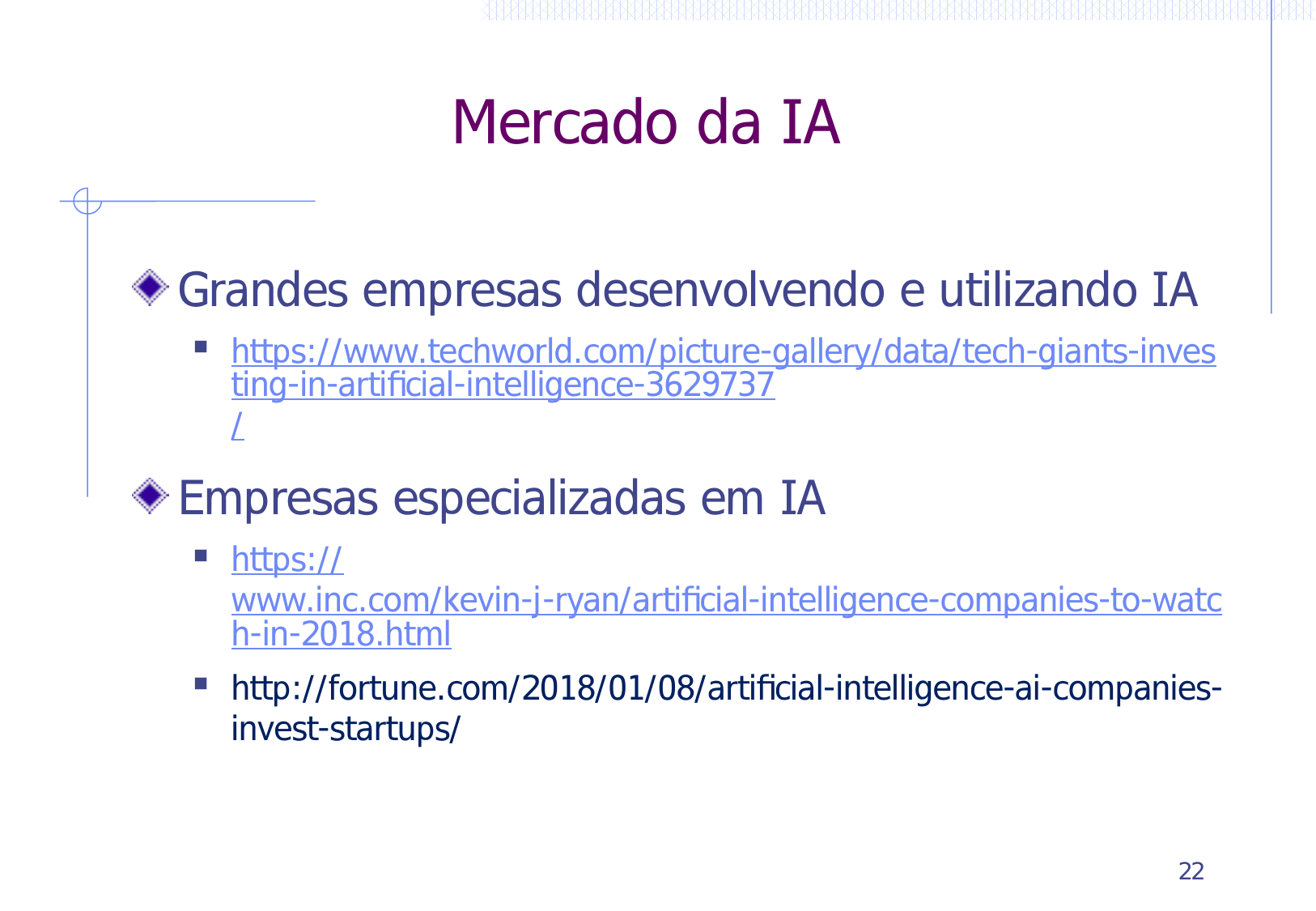

# Mercado da IA
Grandes empresas desenvolvendo e utilizando IA
https://www.techworld.com/picture-gallery/data/tech-giants-investing-in-artificial-intelligence-3629737/
Empresas especializadas em IA
https://www.inc.com/kevin-j-ryan/artificial-intelligence-companies-to-watch-in-2018.html
http://fortune.com/2018/01/08/artificial-intelligence-ai-companies-invest-startups/

22